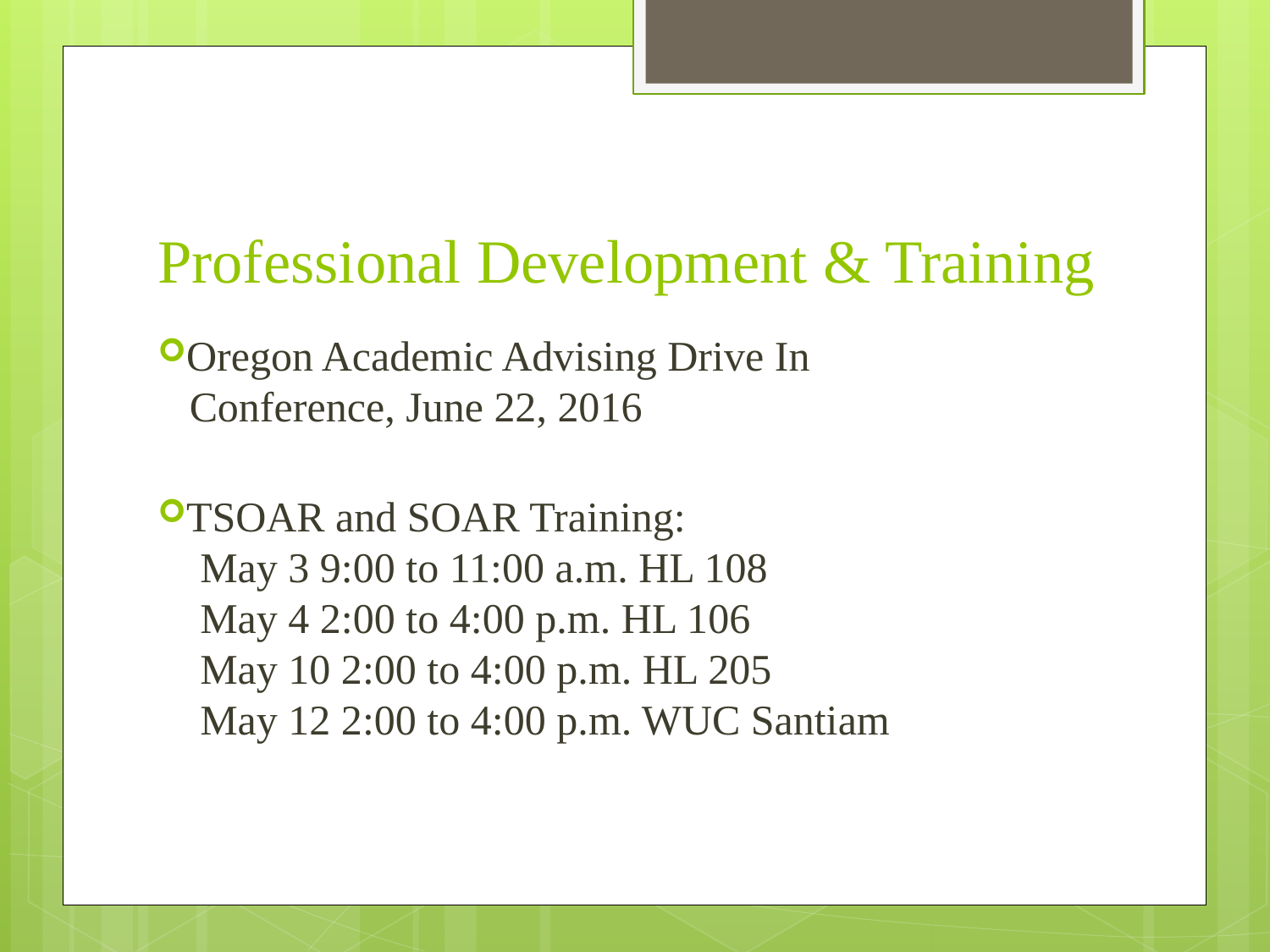

# Professional Development & Training
Oregon Academic Advising Drive In
   Conference, June 22, 2016

TSOAR and SOAR Training:
    May 3 9:00 to 11:00 a.m. HL 108
    May 4 2:00 to 4:00 p.m. HL 106
    May 10 2:00 to 4:00 p.m. HL 205
    May 12 2:00 to 4:00 p.m. WUC Santiam